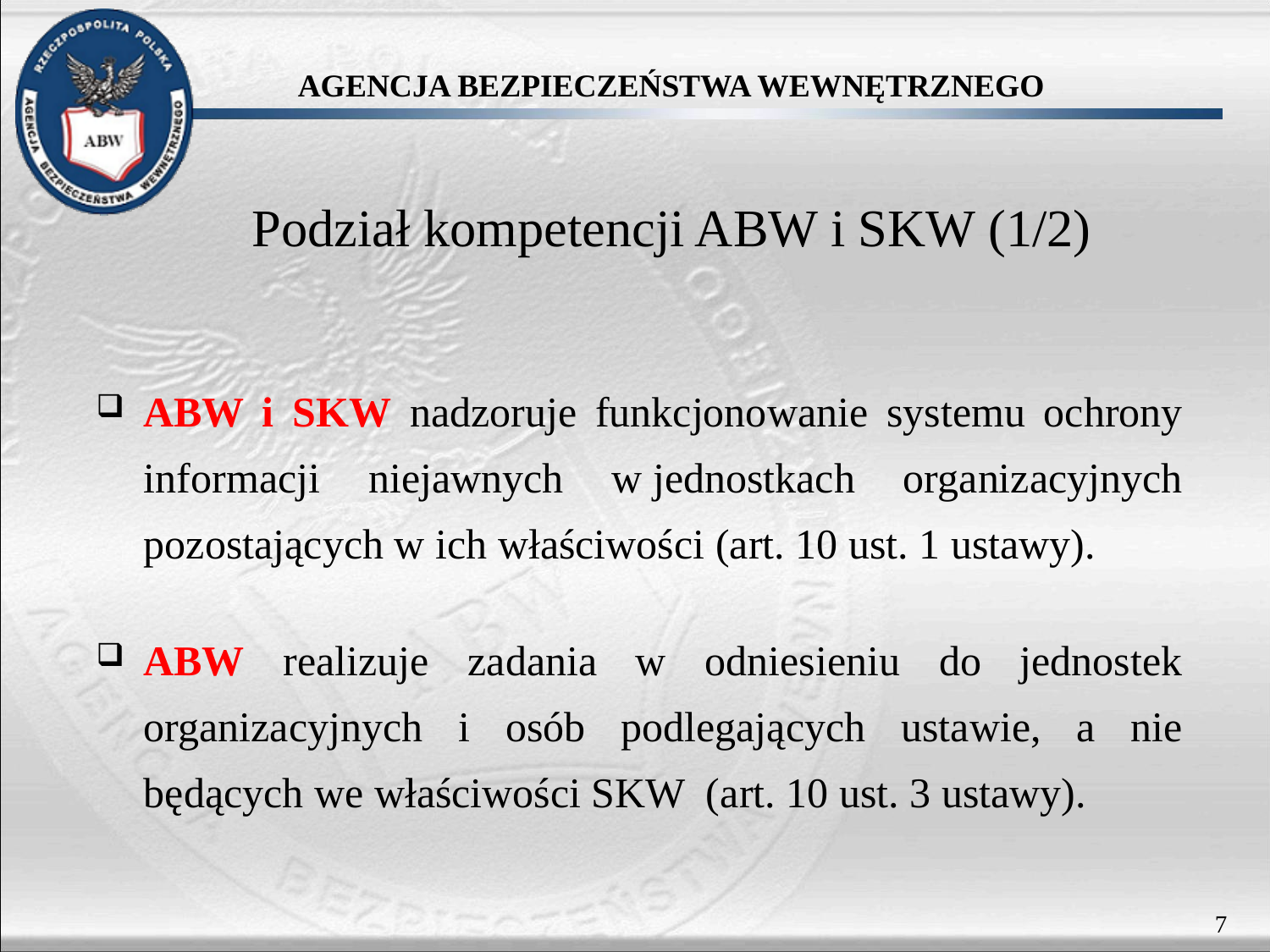

# Podział kompetencji ABW i SKW (1/2)
ABW i SKW nadzoruje funkcjonowanie systemu ochrony informacji niejawnych w jednostkach organizacyjnych pozostających w ich właściwości (art. 10 ust. 1 ustawy).

ABW realizuje zadania w odniesieniu do jednostek organizacyjnych i osób podlegających ustawie, a nie będących we właściwości SKW  (art. 10 ust. 3 ustawy).
7